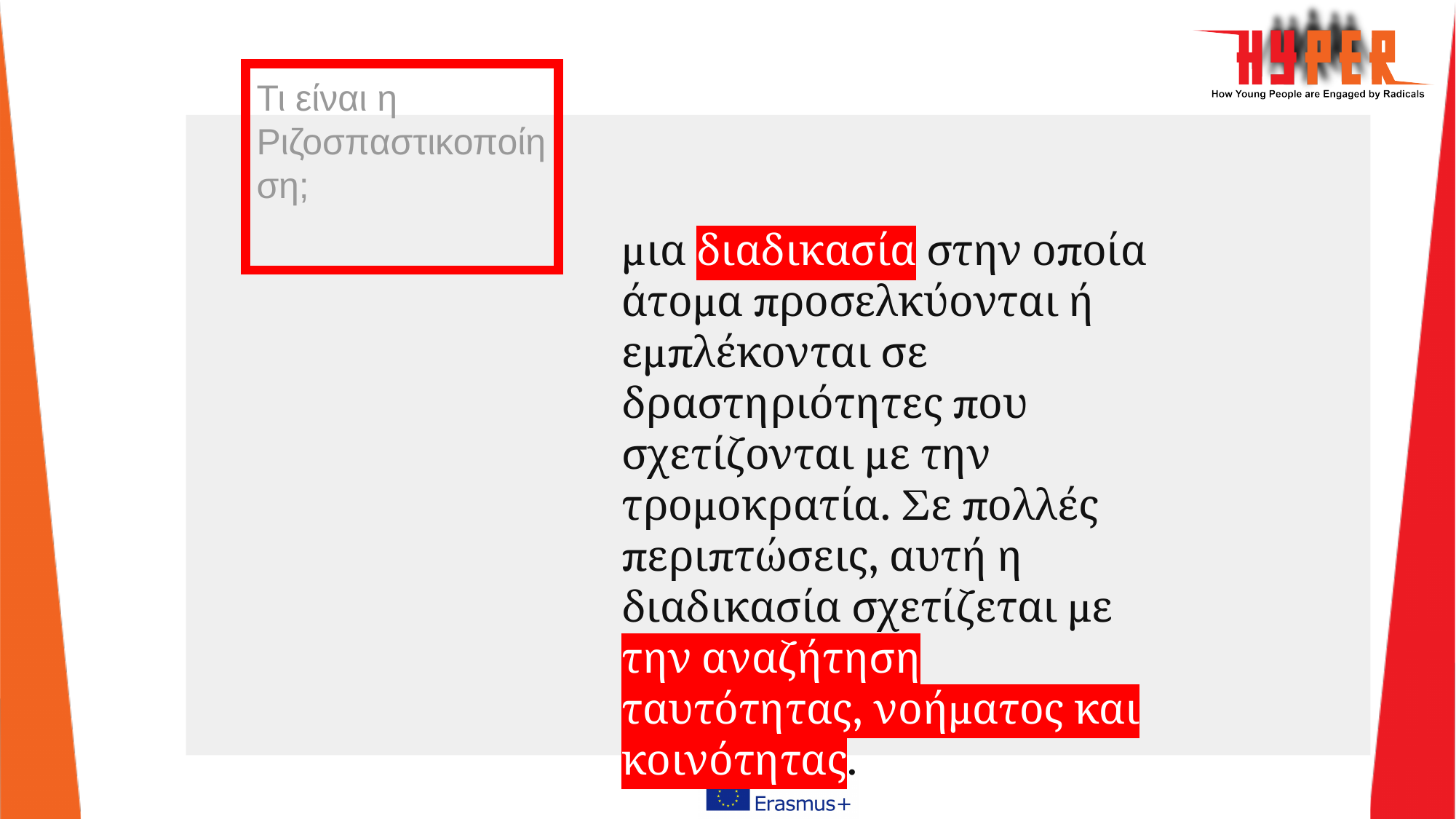

# Τι είναι η Ριζοσπαστικοποίηση;
μια διαδικασία στην οποία άτομα προσελκύονται ή εμπλέκονται σε δραστηριότητες που σχετίζονται με την τρομοκρατία. Σε πολλές περιπτώσεις, αυτή η διαδικασία σχετίζεται με την αναζήτηση ταυτότητας, νοήματος και κοινότητας.